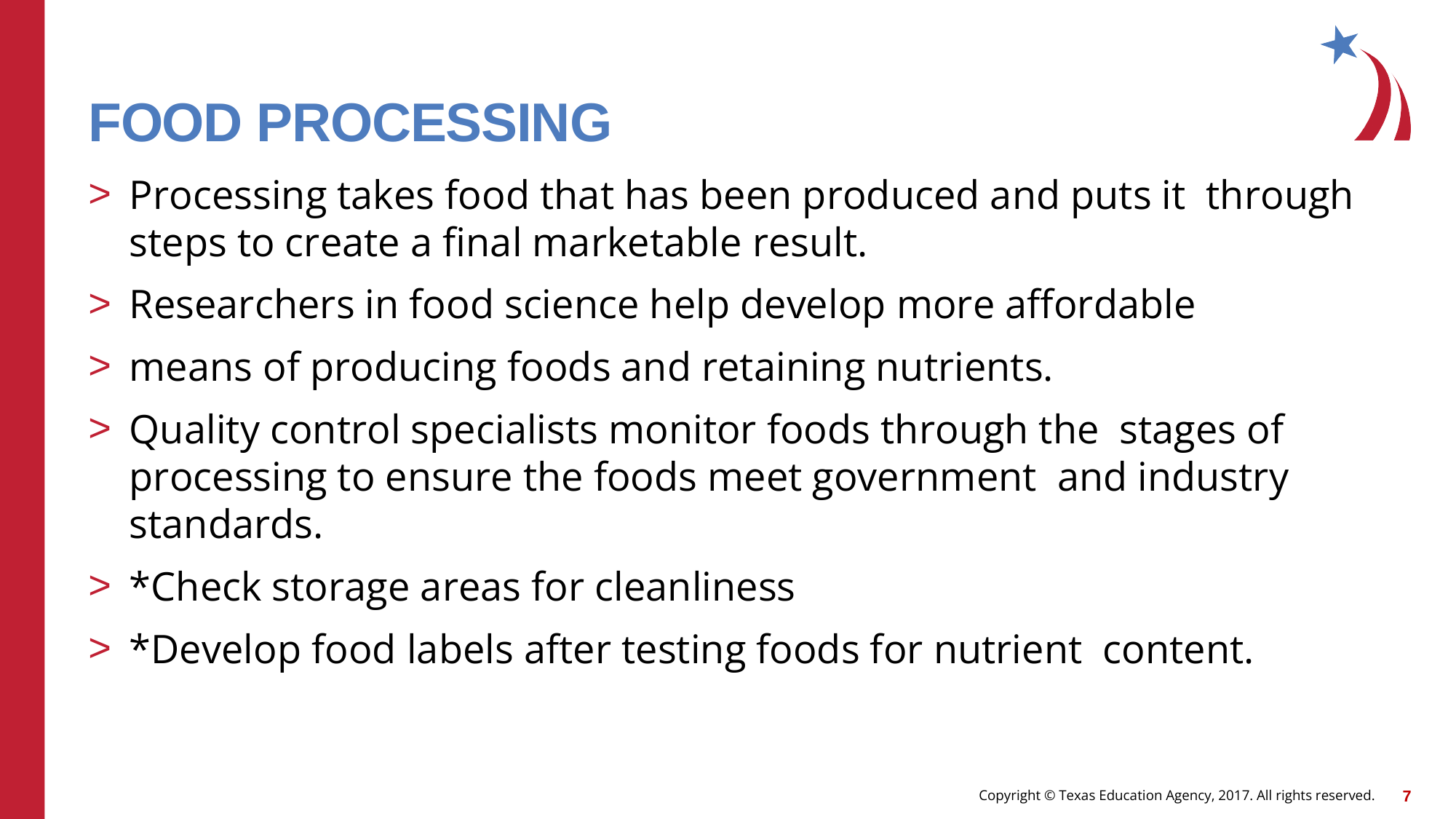

# FOOD PROCESSING
Processing takes food that has been produced and puts it  through steps to create a final marketable result.
Researchers in food science help develop more affordable
means of producing foods and retaining nutrients.
Quality control specialists monitor foods through the  stages of processing to ensure the foods meet government  and industry	standards.
*Check storage areas for cleanliness
*Develop food labels after testing foods for nutrient  content.